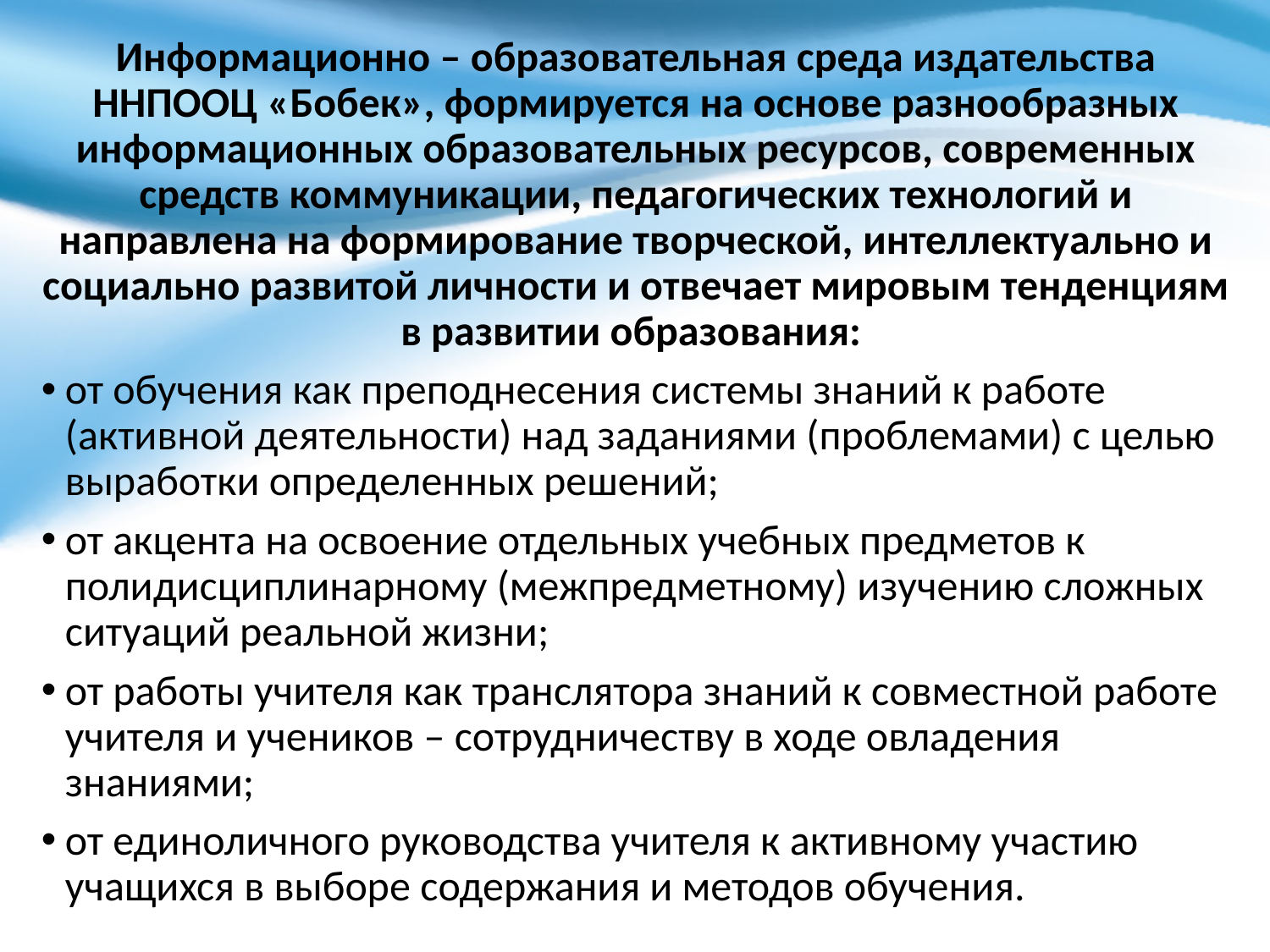

Информационно – образовательная среда издательства ННПООЦ «Бобек», формируется на основе разнообразных информационных образовательных ресурсов, современных средств коммуникации, педагогических технологий и направлена на формирование творческой, интеллектуально и социально развитой личности и отвечает мировым тенденциям в развитии образования:
от обучения как преподнесения системы знаний к работе (активной деятельности) над заданиями (проблемами) с целью выработки определенных решений;
от акцента на освоение отдельных учебных предметов к полидисциплинарному (межпредметному) изучению сложных ситуаций реальной жизни;
от работы учителя как транслятора знаний к совместной работе учителя и учеников – сотрудничеству в ходе овладения знаниями;
от единоличного руководства учителя к активному участию учащихся в выборе содержания и методов обучения.